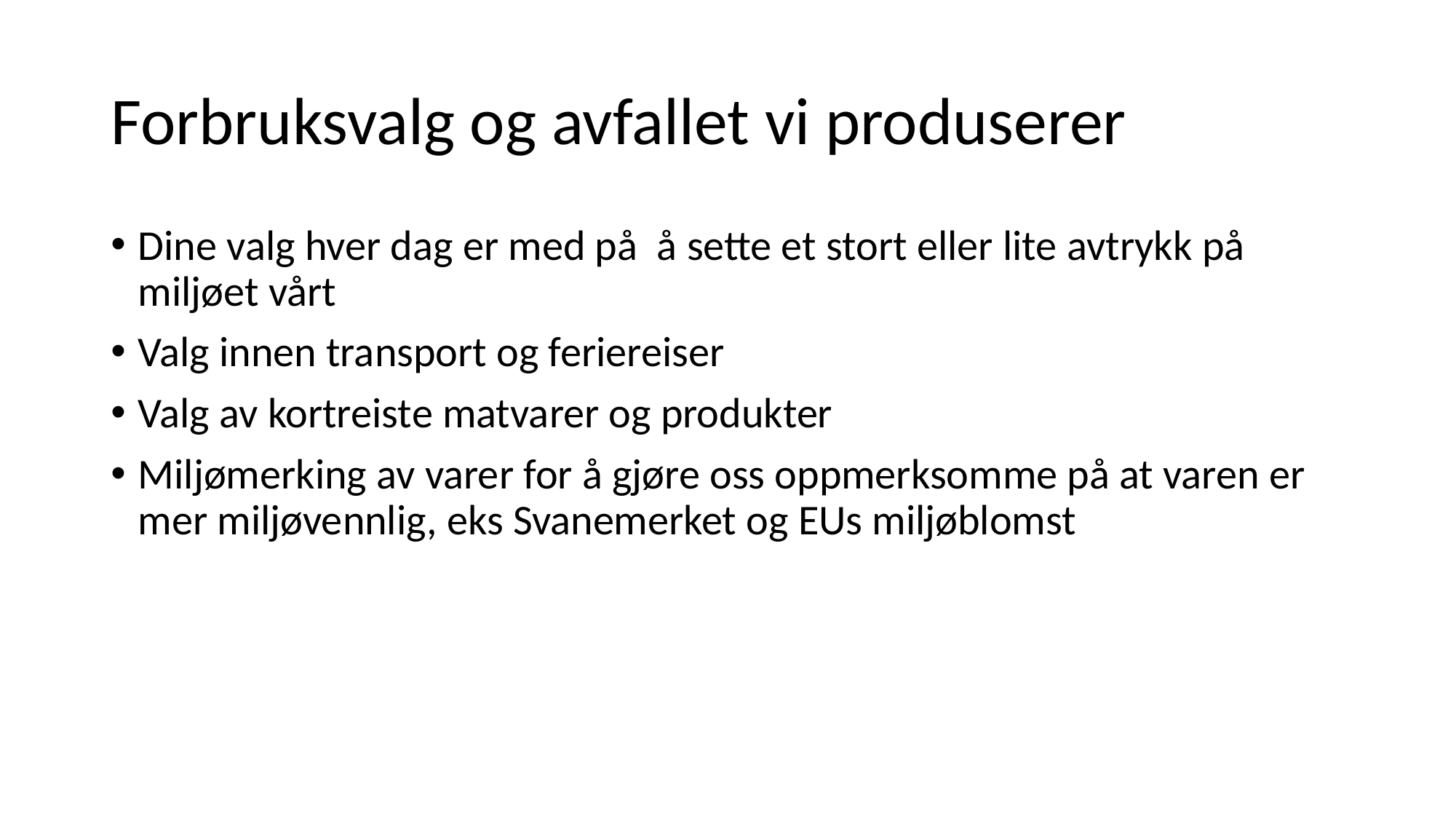

# Forbruksvalg og avfallet vi produserer
Dine valg hver dag er med på  å sette et stort eller lite avtrykk på miljøet vårt
Valg innen transport og feriereiser
Valg av kortreiste matvarer og produkter
Miljømerking av varer for å gjøre oss oppmerksomme på at varen er mer miljøvennlig, eks Svanemerket og EUs miljøblomst